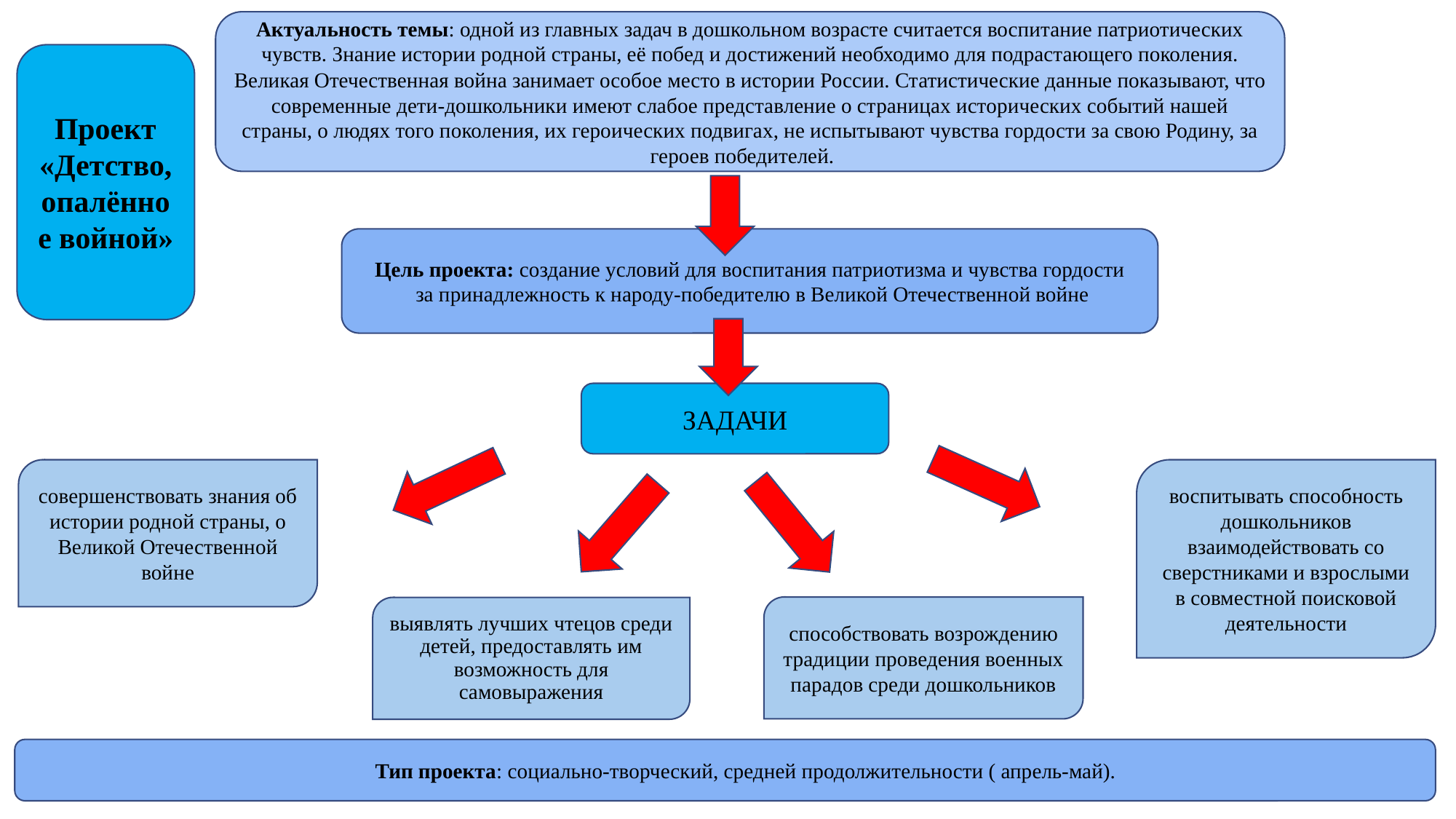

Актуальность темы: одной из главных задач в дошкольном возрасте считается воспитание патриотических чувств. Знание истории родной страны, её побед и достижений необходимо для подрастающего поколения. Великая Отечественная война занимает особое место в истории России. Статистические данные показывают, что современные дети-дошкольники имеют слабое представление о страницах исторических событий нашей страны, о людях того поколения, их героических подвигах, не испытывают чувства гордости за свою Родину, за героев победителей.

 Проект  «Детство, опалённое войной»

Цель проекта: создание условий для воспитания патриотизма и чувства гордости
 за принадлежность к народу-победителю в Великой Отечественной войне

ЗАДАЧИ

совершенствовать знания об истории родной страны, о Великой Отечественной войне
воспитывать способность дошкольников взаимодействовать со сверстниками и взрослыми в совместной поисковой деятельности

способствовать возрождению традиции проведения военных парадов среди дошкольников
выявлять лучших чтецов среди детей, предоставлять им возможность для самовыражения
Тип проекта: социально-творческий, средней продолжительности ( апрель-май).